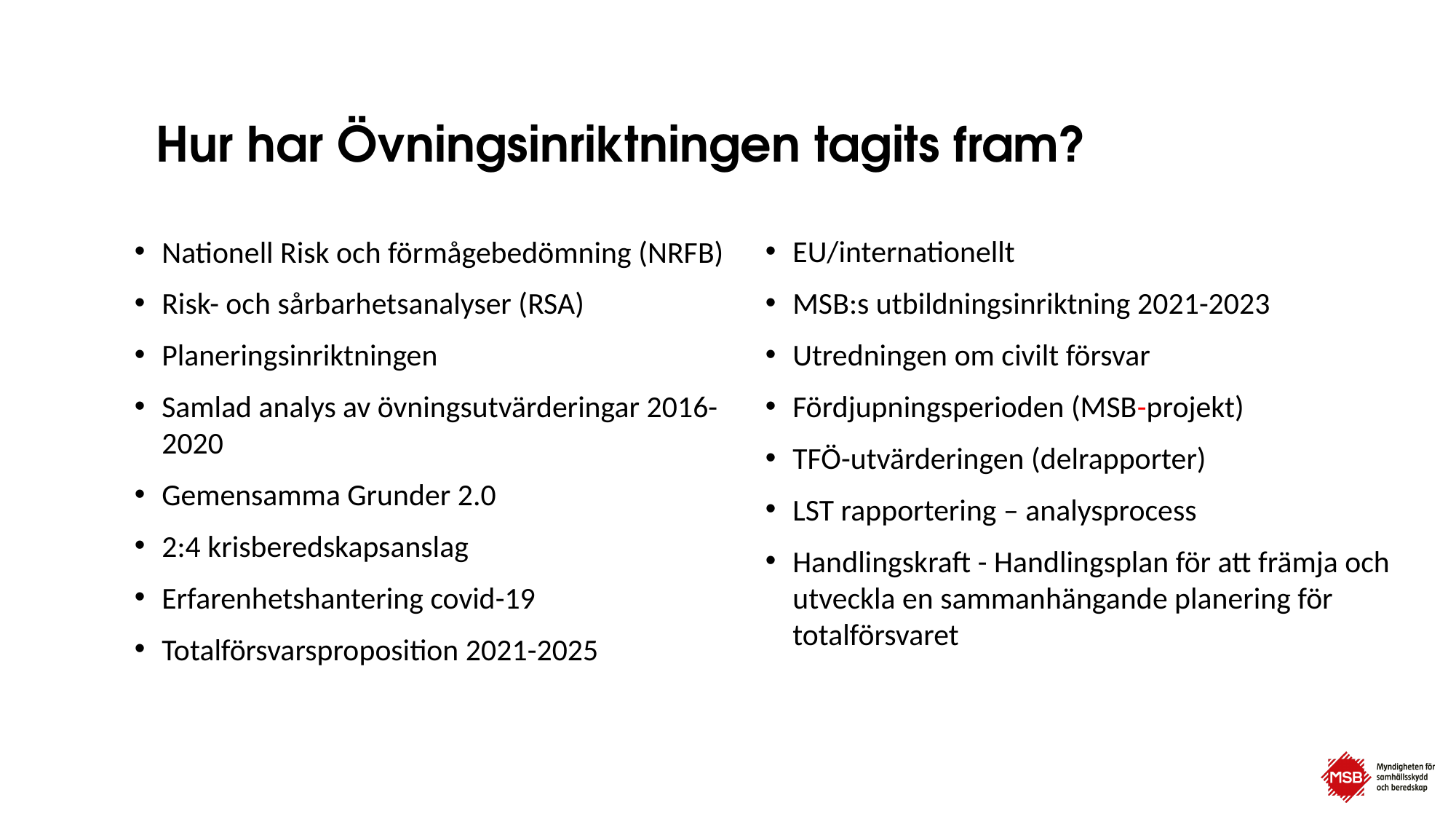

# Hur har Övningsinriktningen tagits fram?
Nationell Risk och förmågebedömning (NRFB)
Risk- och sårbarhetsanalyser (RSA)
Planeringsinriktningen
Samlad analys av övningsutvärderingar 2016-2020
Gemensamma Grunder 2.0
2:4 krisberedskapsanslag
Erfarenhetshantering covid-19
Totalförsvarsproposition 2021-2025

EU/internationellt
MSB:s utbildningsinriktning 2021-2023
Utredningen om civilt försvar
Fördjupningsperioden (MSB-projekt)
TFÖ-utvärderingen (delrapporter)
LST rapportering – analysprocess
Handlingskraft - Handlingsplan för att främja och utveckla en sammanhängande planering för totalförsvaret